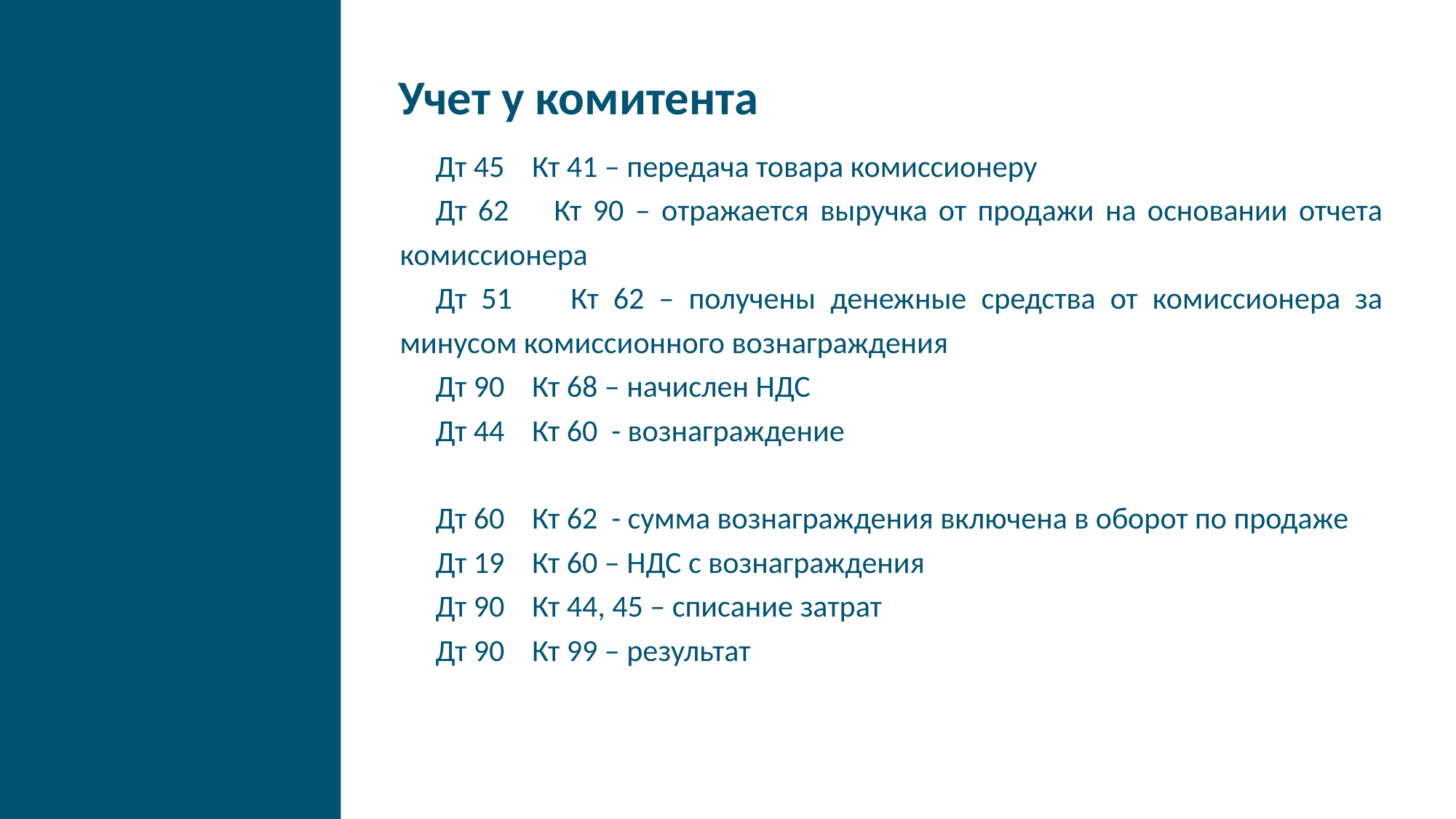

Учет у комитента
Дт 45    Кт 41 – передача товара комиссионеру
Дт 62    Кт 90 – отражается выручка от продажи на основании отчета комиссионера
Дт 51    Кт 62 – получены денежные средства от комиссионера за минусом комиссионного вознаграждения
Дт 90    Кт 68 – начислен НДС
Дт 44    Кт 60  - вознаграждение

Дт 60    Кт 62  - сумма вознаграждения включена в оборот по продаже
Дт 19    Кт 60 – НДС с вознаграждения
Дт 90    Кт 44, 45 – списание затрат
Дт 90    Кт 99 – результат